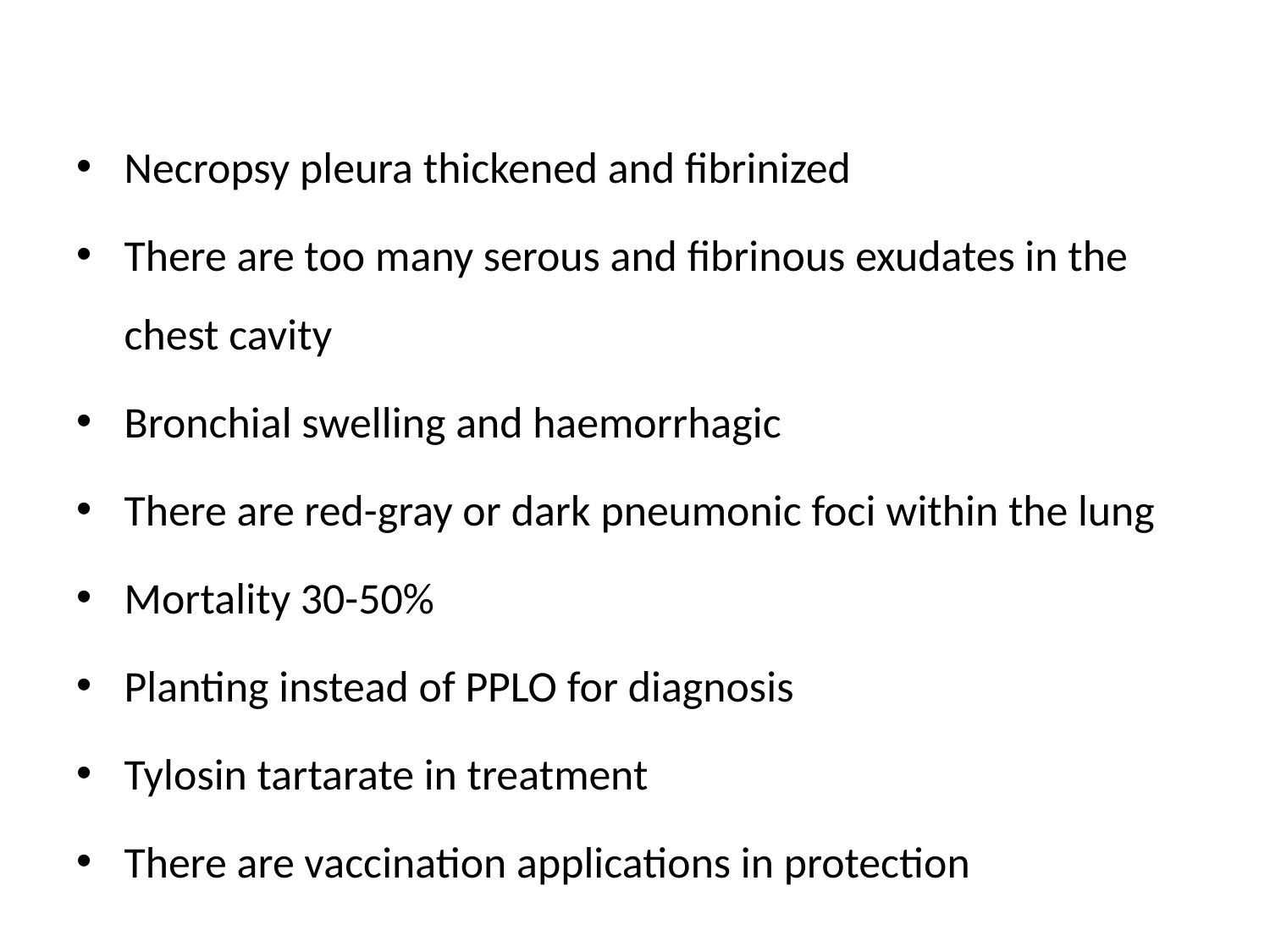

Necropsy pleura thickened and fibrinized
There are too many serous and fibrinous exudates in the chest cavity
Bronchial swelling and haemorrhagic
There are red-gray or dark pneumonic foci within the lung
Mortality 30-50%
Planting instead of PPLO for diagnosis
Tylosin tartarate in treatment
There are vaccination applications in protection